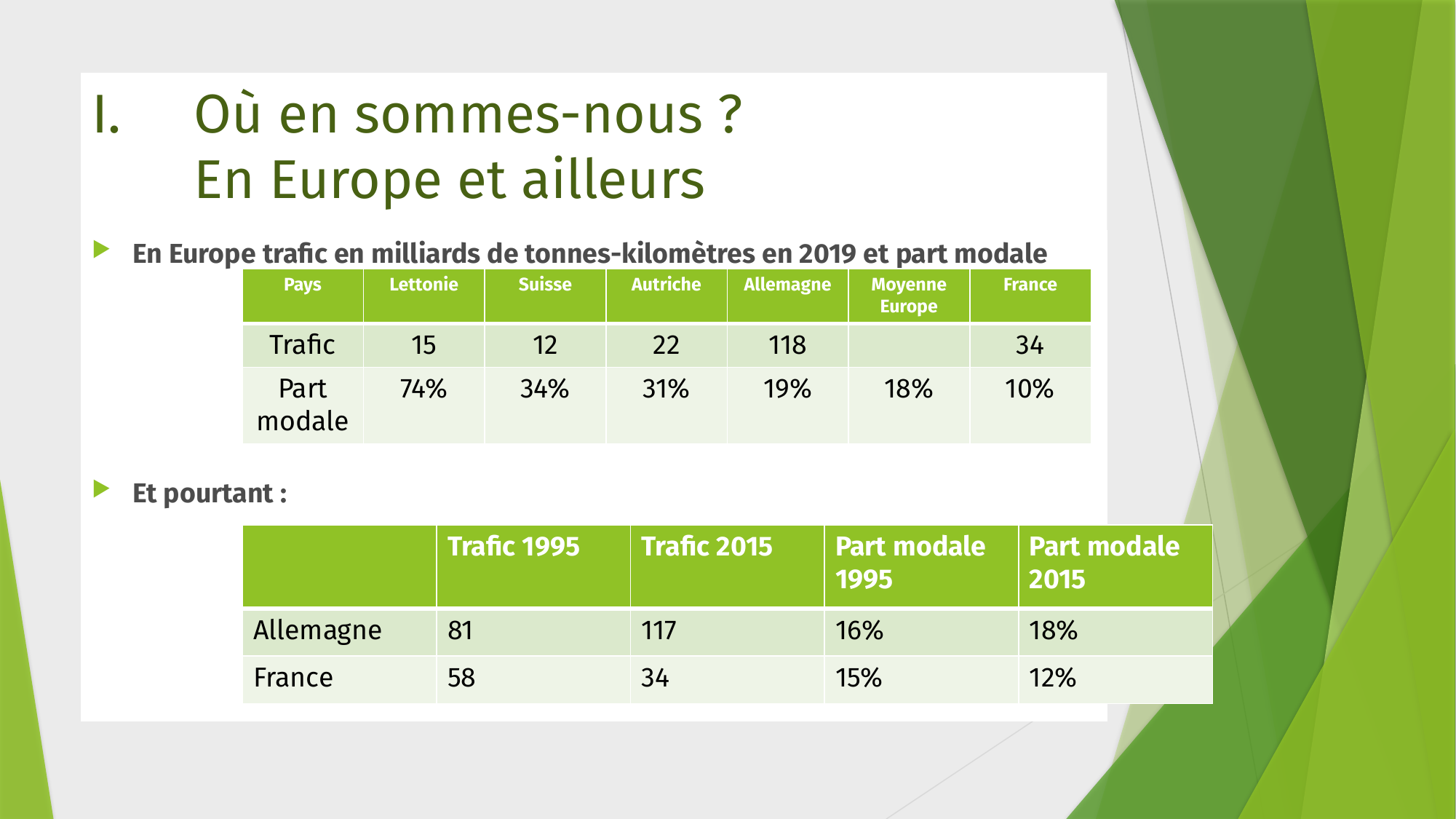

# Où en sommes-nous ? En Europe et ailleurs
En Europe trafic en milliards de tonnes-kilomètres en 2019 et part modale

Et pourtant :

| Pays | Lettonie | Suisse | Autriche | Allemagne | Moyenne Europe | France |
| --- | --- | --- | --- | --- | --- | --- |
| Trafic | 15 | 12 | 22 | 118 |  | 34 |
| Part modale | 74% | 34% | 31% | 19% | 18% | 10% |
|  | Trafic 1995 | Trafic 2015 | Part modale 1995 | Part modale 2015 |
| --- | --- | --- | --- | --- |
| Allemagne | 81 | 117 | 16% | 18% |
| France | 58 | 34 | 15% | 12% |